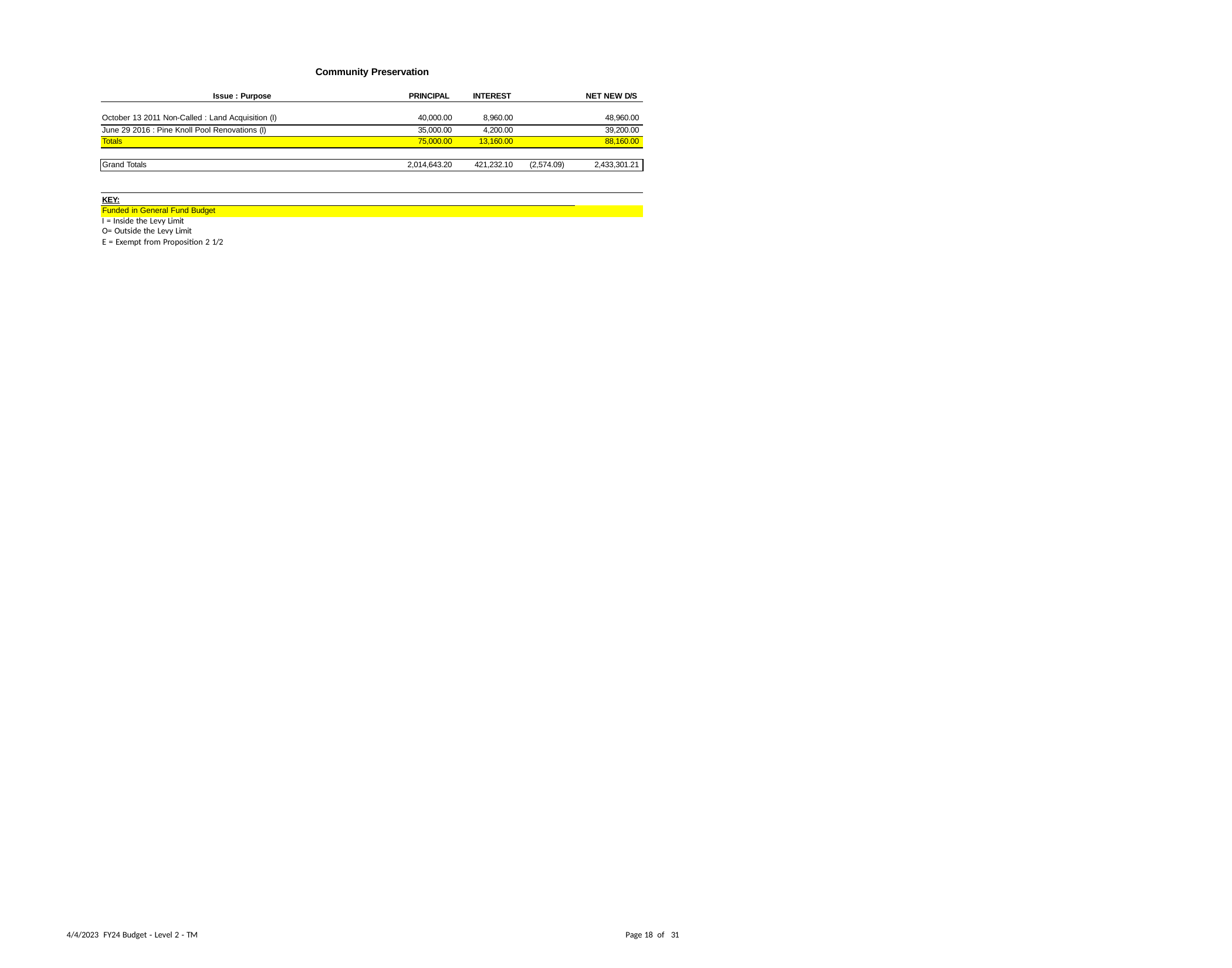

Community Preservation
| Issue : Purpose | PRINCIPAL | INTEREST |  | NET NEW D/S |
| --- | --- | --- | --- | --- |
| October 13 2011 Non-Called : Land Acquisition (I) | 40,000.00 | 8,960.00 |  | 48,960.00 |
| June 29 2016 : Pine Knoll Pool Renovations (I) | 35,000.00 | 4,200.00 |  | 39,200.00 |
| Totals | 75,000.00 | 13,160.00 |  | 88,160.00 |
|  |  |  |  |  |
| Grand Totals | 2,014,643.20 | 421,232.10 | (2,574.09) | 2,433,301.21 |
|  |  |  |  |  |
| KEY: |  |  |  |  |
| Funded in General Fund Budget |  |  |  |  |
| I = Inside the Levy Limit O= Outside the Levy Limit E = Exempt from Proposition 2 1/2 |  |  |  |  |
4/4/2023 FY24 Budget ‐ Level 2 ‐ TM
Page 18 of 31